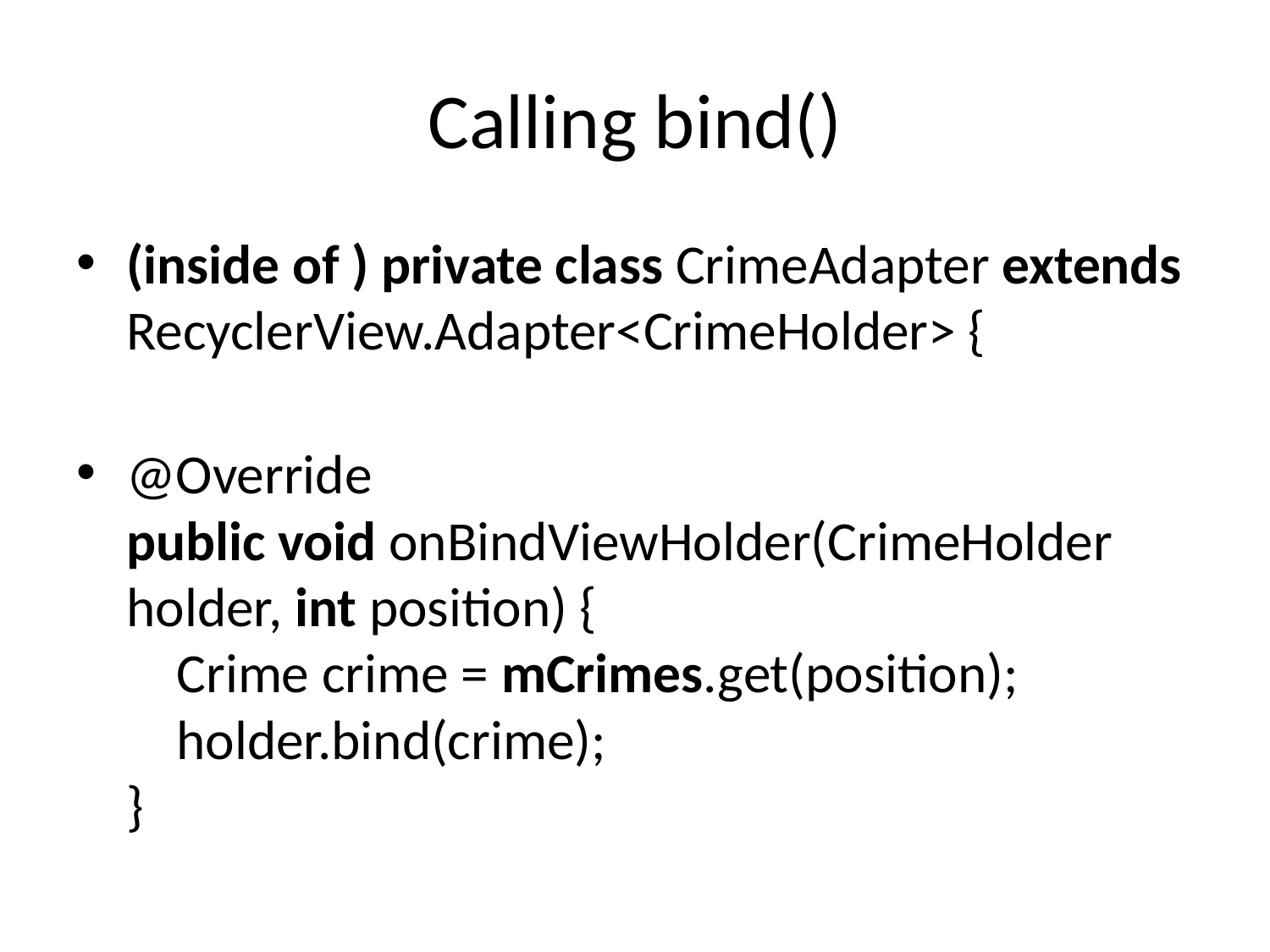

# Calling bind()
(inside of ) private class CrimeAdapter extends RecyclerView.Adapter<CrimeHolder> {
@Override
public void onBindViewHolder(CrimeHolder holder, int position) {
    Crime crime = mCrimes.get(position);
    holder.bind(crime);
}